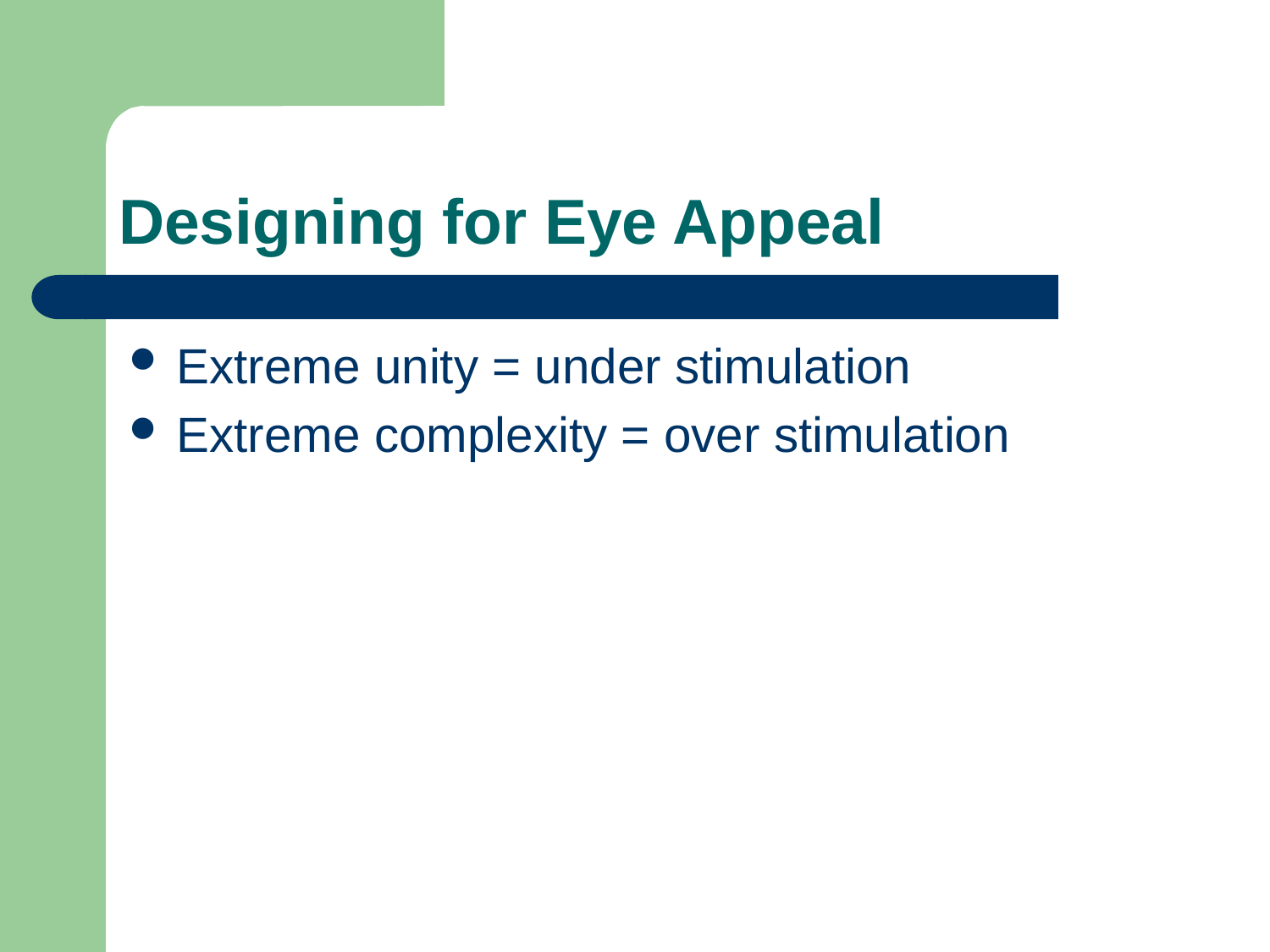

# Designing for Eye Appeal
Extreme unity = under stimulation
Extreme complexity = over stimulation